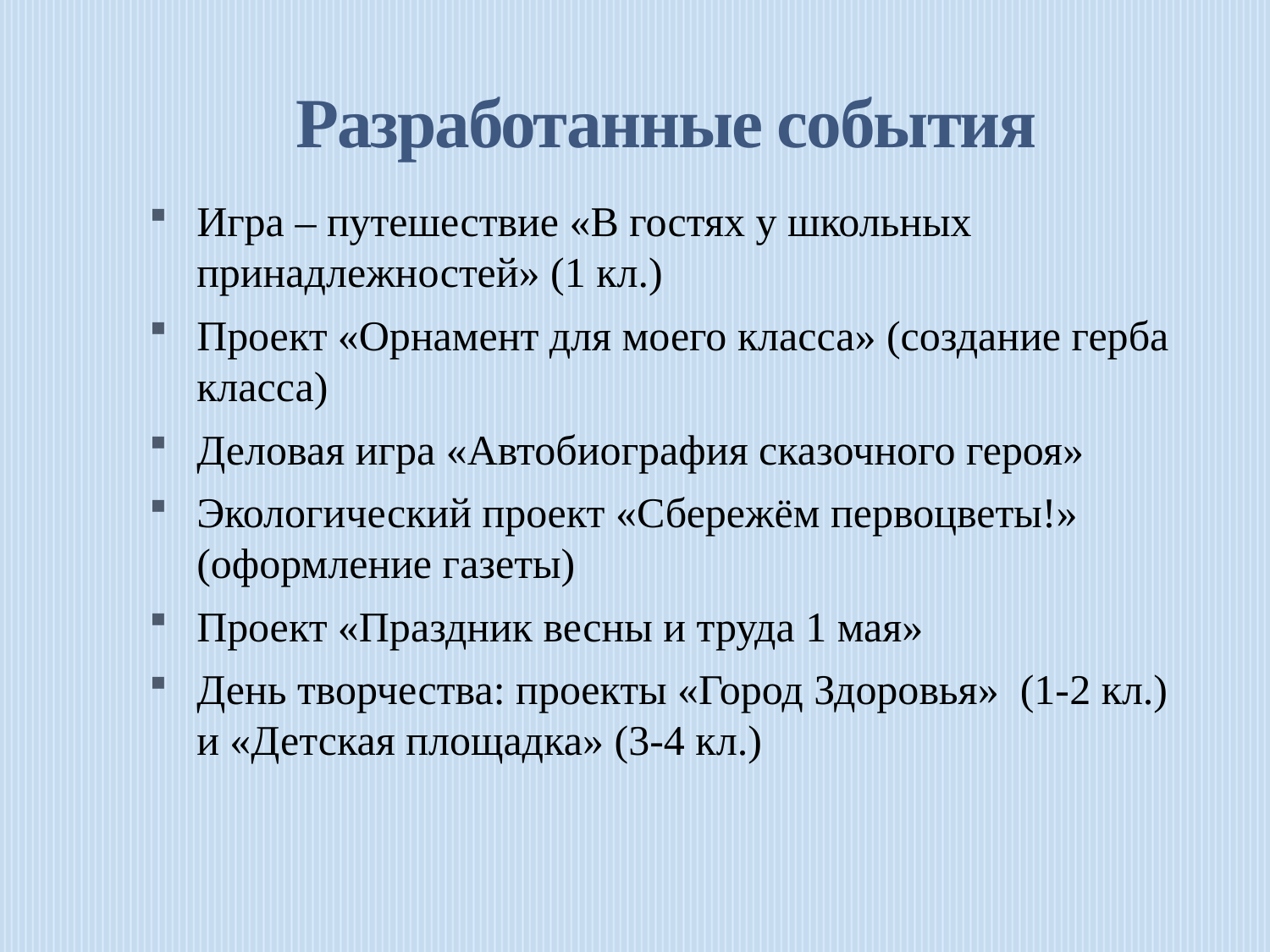

# Разработанные события
Игра – путешествие «В гостях у школьных принадлежностей» (1 кл.)
Проект «Орнамент для моего класса» (создание герба класса)
Деловая игра «Автобиография сказочного героя»
Экологический проект «Сбережём первоцветы!» (оформление газеты)
Проект «Праздник весны и труда 1 мая»
День творчества: проекты «Город Здоровья»  (1-2 кл.) и «Детская площадка» (3-4 кл.)